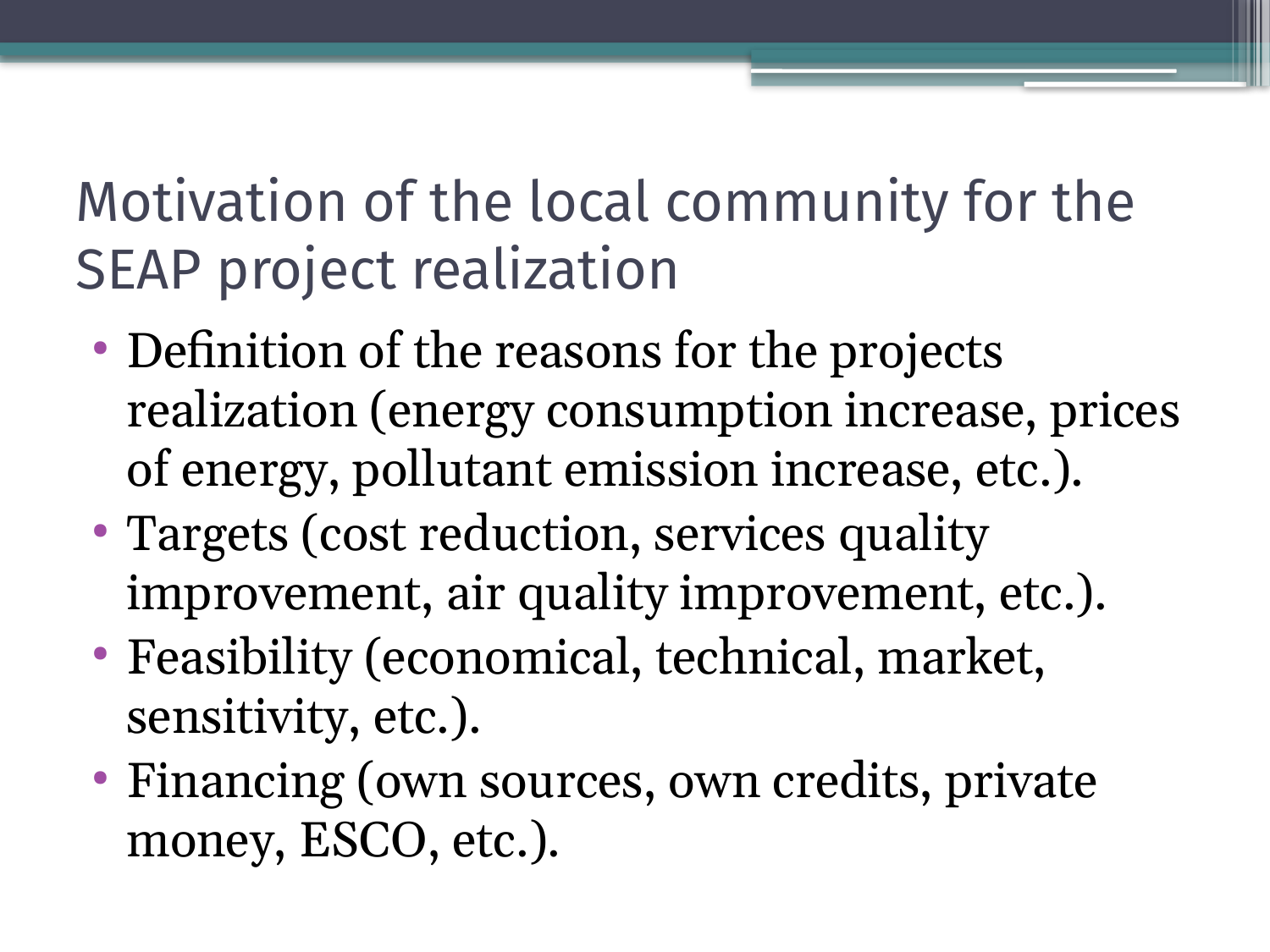

# Motivation of the local community for the SEAP project realization
Definition of the reasons for the projects realization (energy consumption increase, prices of energy, pollutant emission increase, etc.).
Targets (cost reduction, services quality improvement, air quality improvement, etc.).
Feasibility (economical, technical, market, sensitivity, etc.).
Financing (own sources, own credits, private money, ESCO, etc.).